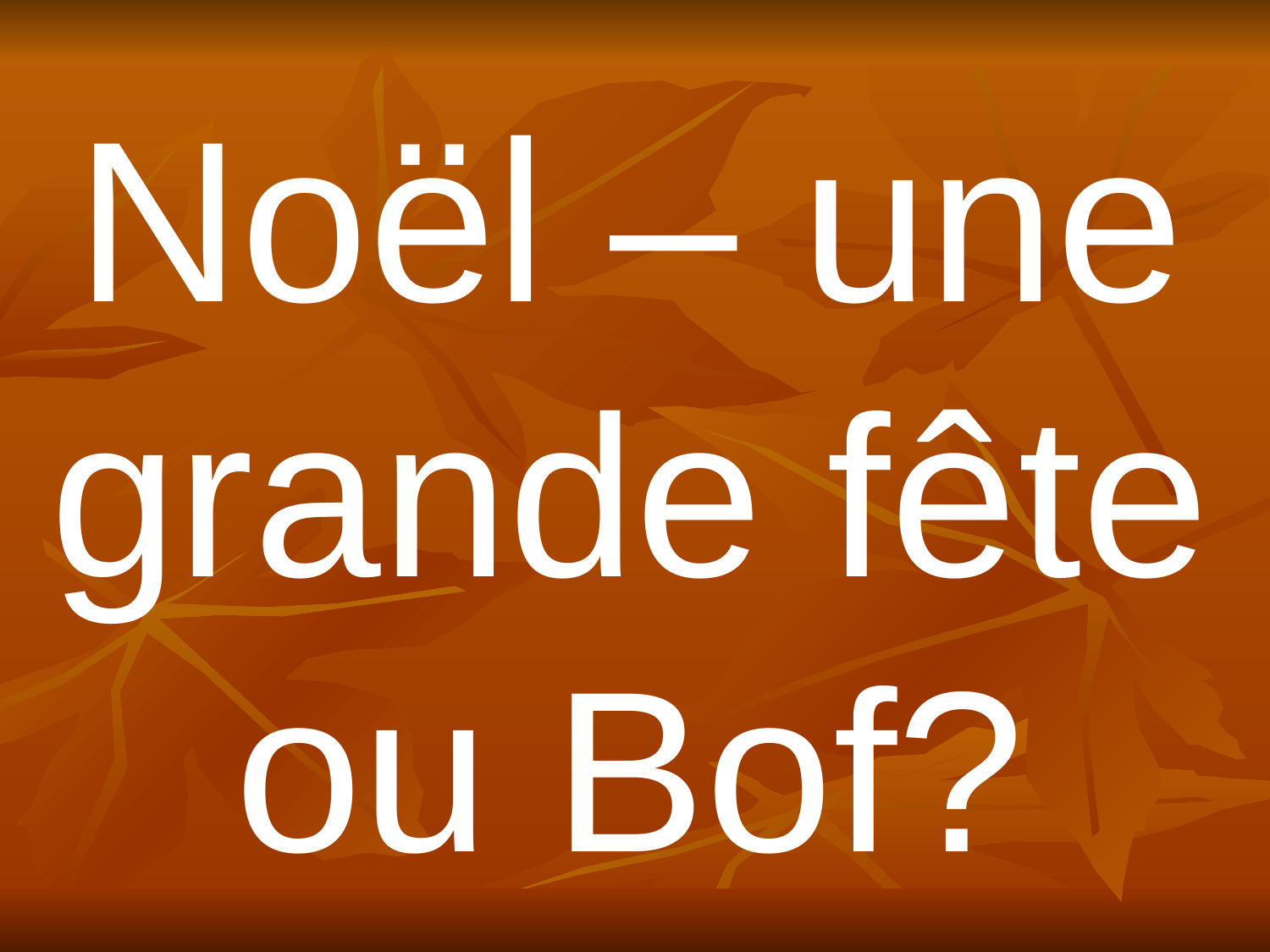

Noël – une grande fête ou Bof?